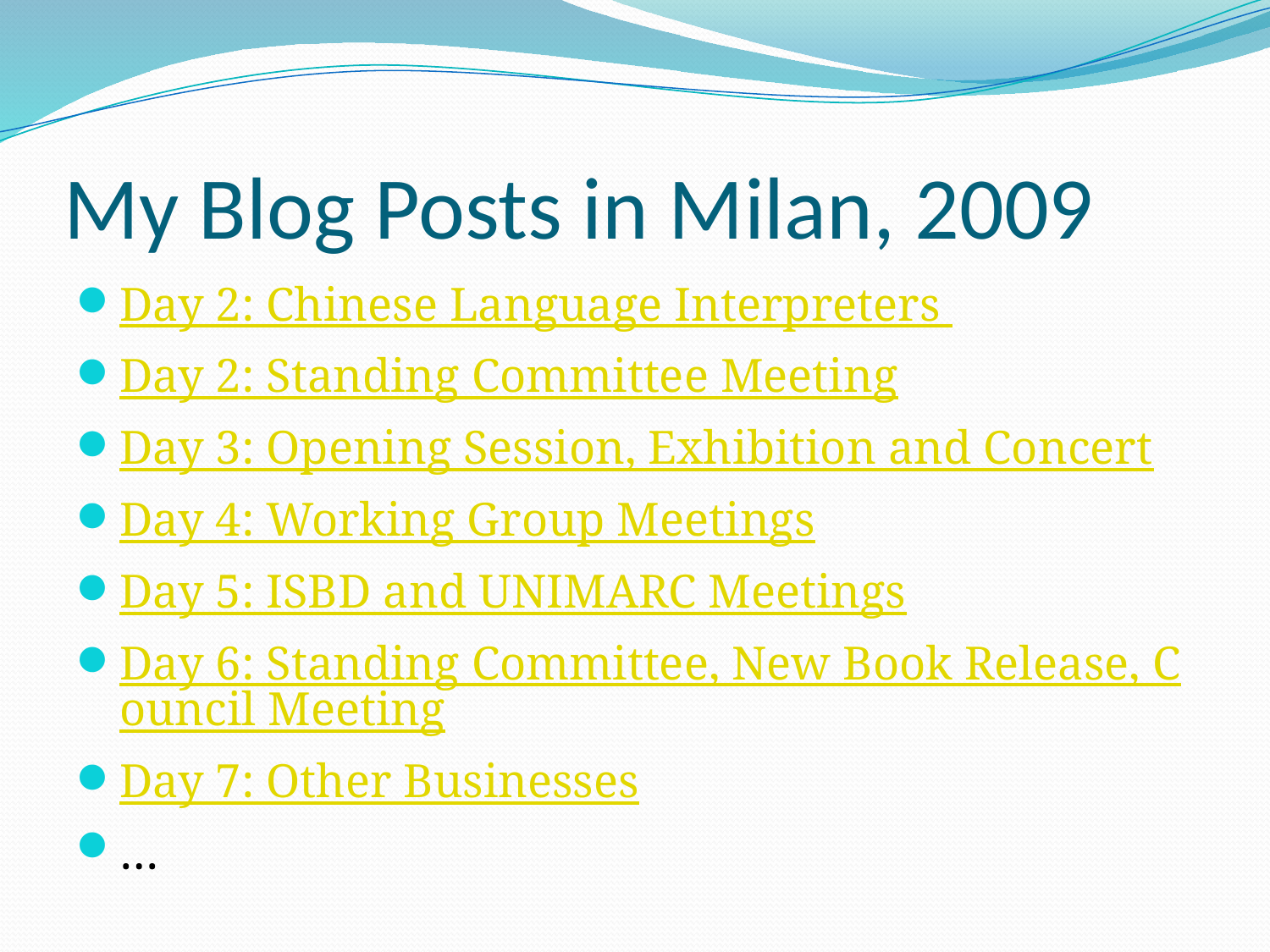

# My Blog Posts in Milan, 2009
Day 2: Chinese Language Interpreters
Day 2: Standing Committee Meeting
Day 3: Opening Session, Exhibition and Concert
Day 4: Working Group Meetings
Day 5: ISBD and UNIMARC Meetings
Day 6: Standing Committee, New Book Release, Council Meeting
Day 7: Other Businesses
…